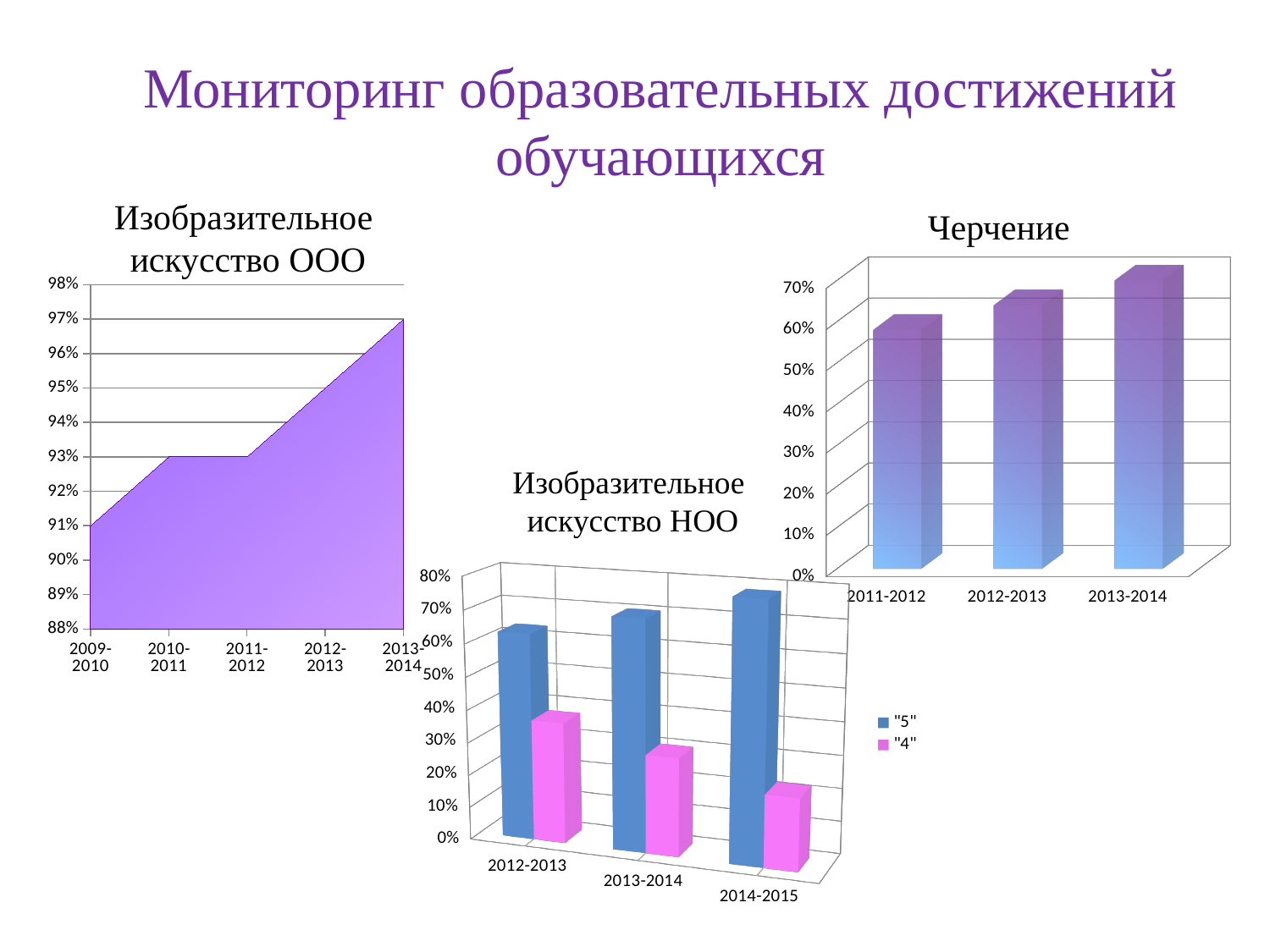

# Мониторинг образовательных достижений обучающихся
Изобразительное
искусство ООО
Черчение

[unsupported chart]

### Chart

| Category | Мониторинг образовательных достижений обучающихся по изобразительному искусству |
|---|---|
| 2009-2010 | 0.91 |
| 2010-2011 | 0.93 |
| 2011-2012 | 0.93 |
| 2012-2013 | 0.9500000000000005 |
| 2013-2014 | 0.9700000000000002 |
Изобразительное
искусство НОО

[unsupported chart]